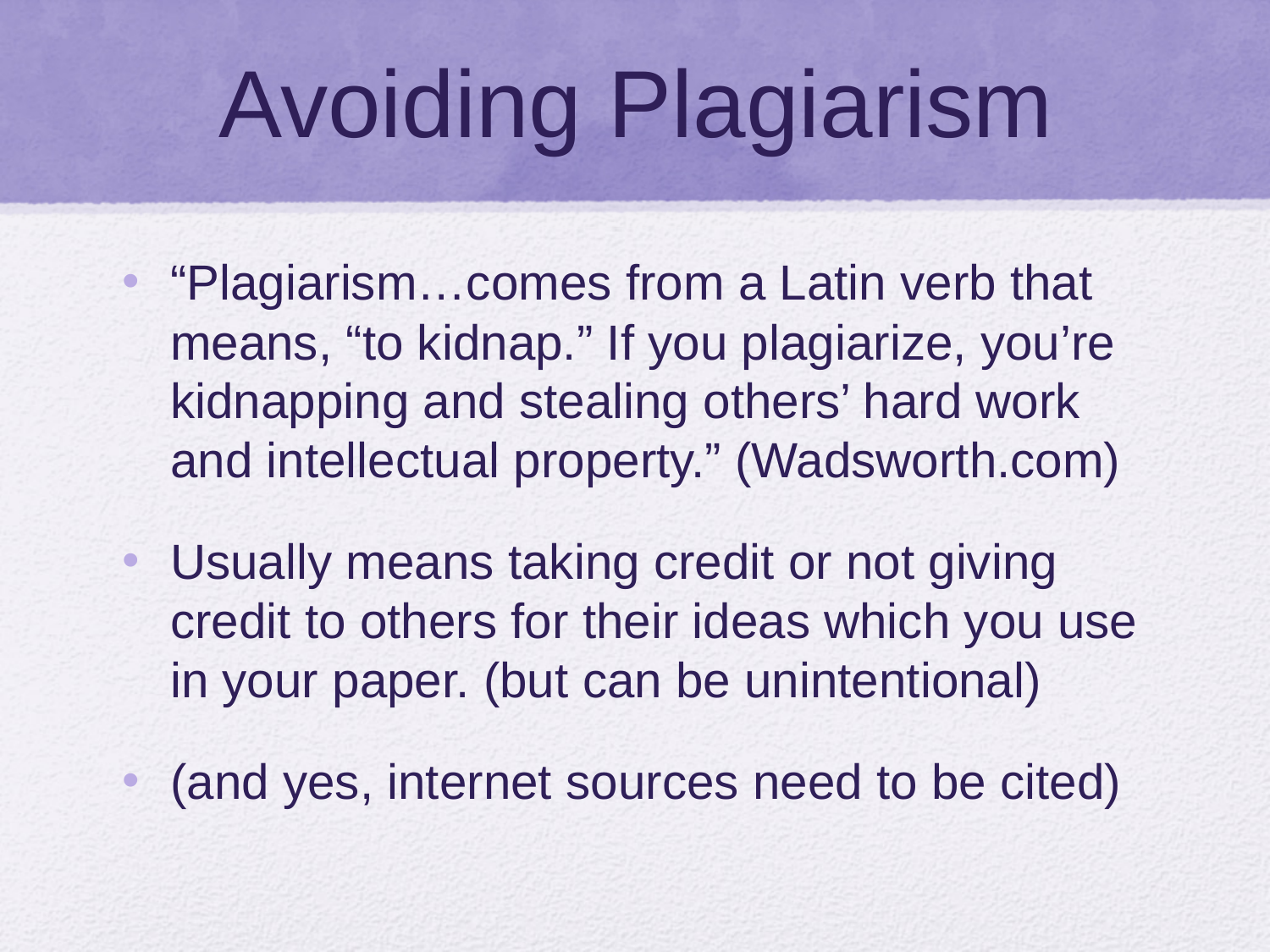

# Avoiding Plagiarism
“Plagiarism…comes from a Latin verb that means, “to kidnap.” If you plagiarize, you’re kidnapping and stealing others’ hard work and intellectual property.” (Wadsworth.com)
Usually means taking credit or not giving credit to others for their ideas which you use in your paper. (but can be unintentional)
(and yes, internet sources need to be cited)